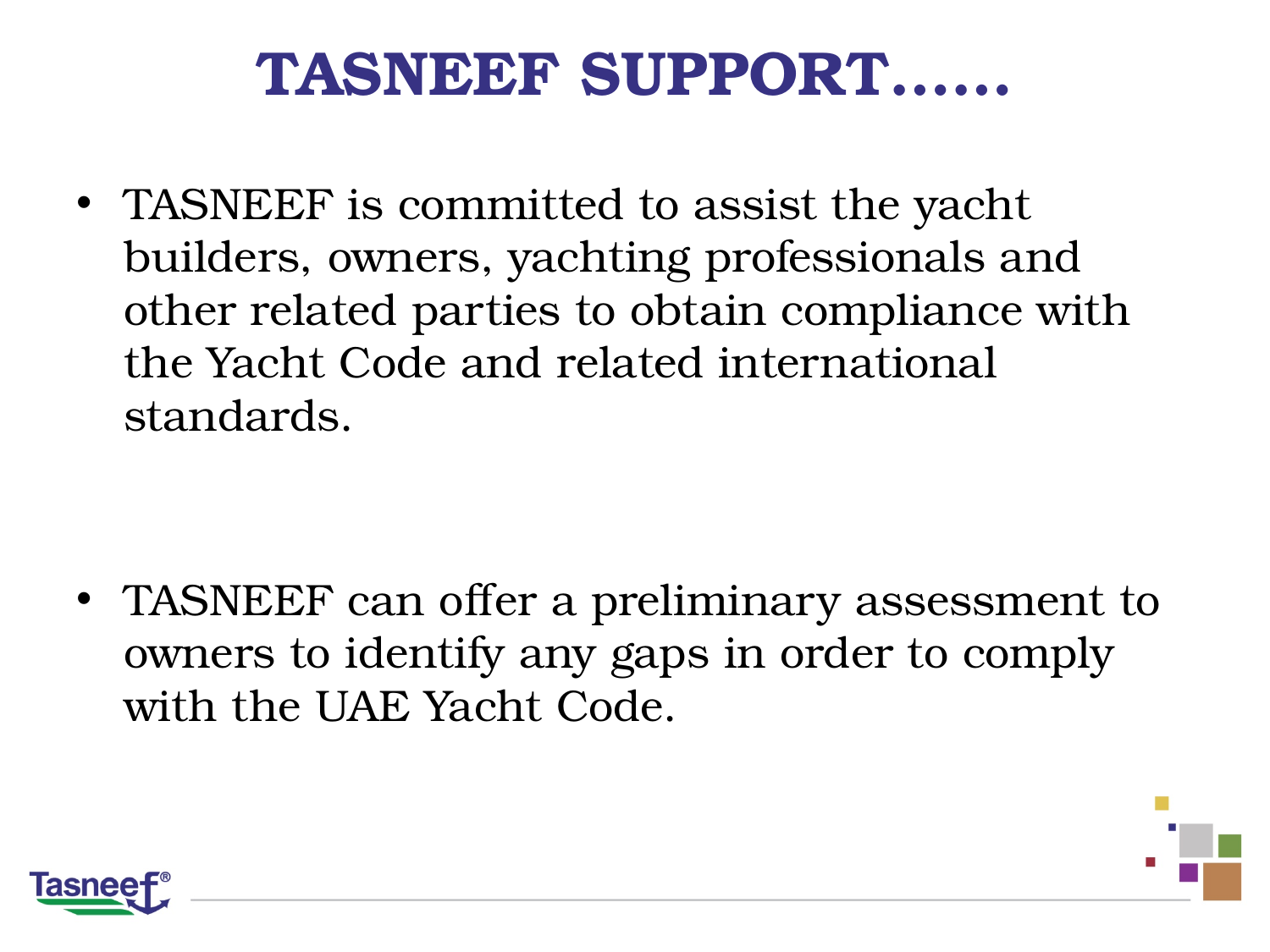

TASNEEF SUPPORT……
TASNEEF is committed to assist the yacht builders, owners, yachting professionals and other related parties to obtain compliance with the Yacht Code and related international standards.

TASNEEF can offer a preliminary assessment to owners to identify any gaps in order to comply with the UAE Yacht Code.